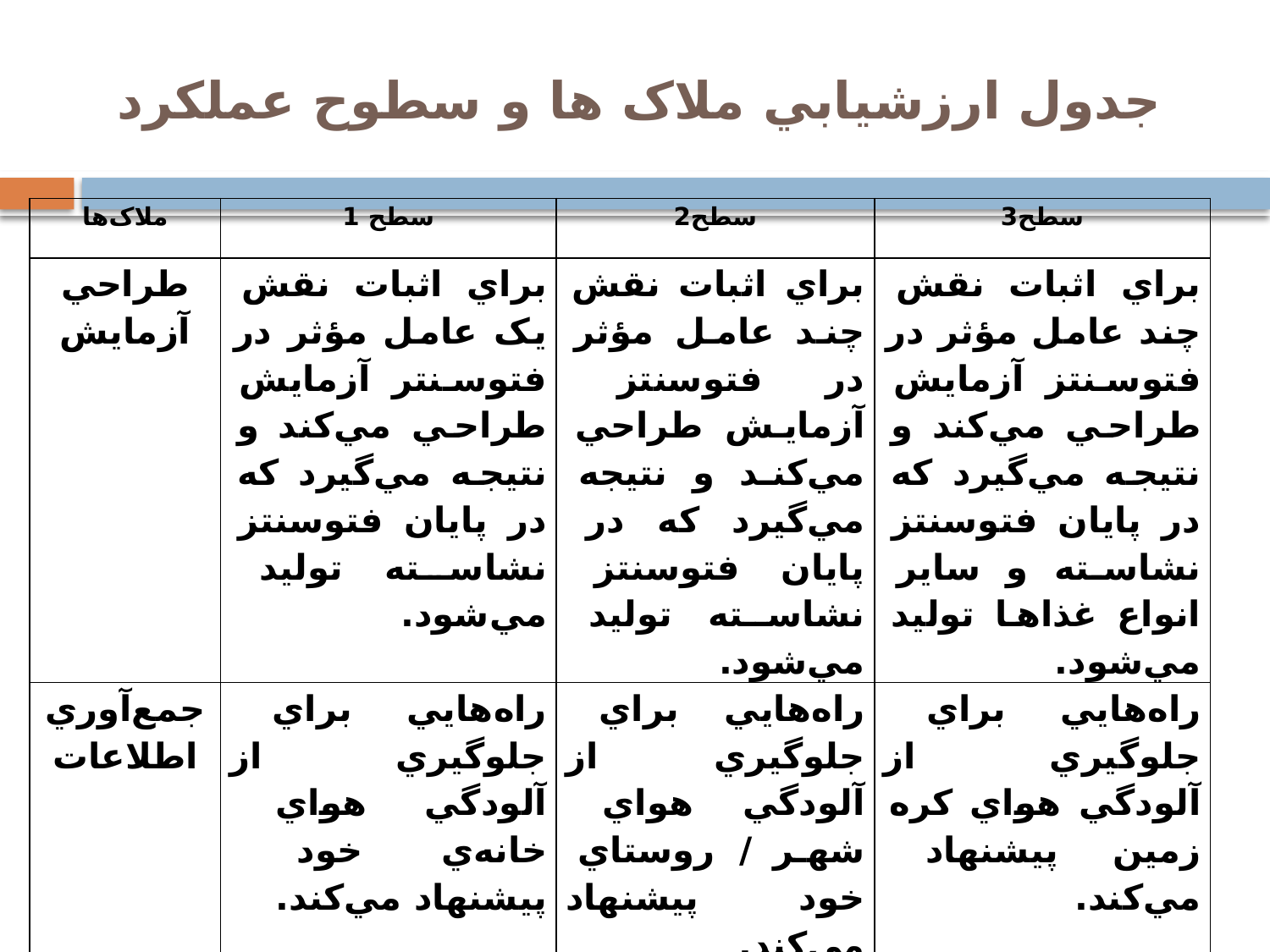

# جدول ارزشيابي ملاک ها و سطوح عملکرد
| ملاک‌ها | سطح 1 | سطح2 | سطح3 |
| --- | --- | --- | --- |
| طراحي آزمايش | براي اثبات نقش يک عامل مؤثر در فتوسنتر آزمايش طراحي مي‌کند و نتيجه مي‌گيرد که در پايان فتوسنتز نشاسته توليد مي‌شود. | براي اثبات نقش چند عامل مؤثر در فتوسنتز آزمايش طراحي مي‌کند و نتيجه مي‌گيرد که در پايان فتوسنتز نشاسته توليد مي‌شود. | براي اثبات نقش چند عامل مؤثر در فتوسنتز آزمايش طراحي مي‌کند و نتيجه مي‌گيرد که در پايان فتوسنتز نشاسته و ساير انواع غذاها توليد مي‌شود. |
| جمع‌آوري اطلاعات | راه‌هايي براي جلوگيري از آلودگي هواي خانه‌ي خود پيشنهاد مي‌کند. | راه‌هايي براي جلوگيري از آلودگي هواي شهر / روستاي خود پيشنهاد مي‌کند. | راه‌هايي براي جلوگيري از آلودگي هواي کره زمين پيشنهاد مي‌کند. |